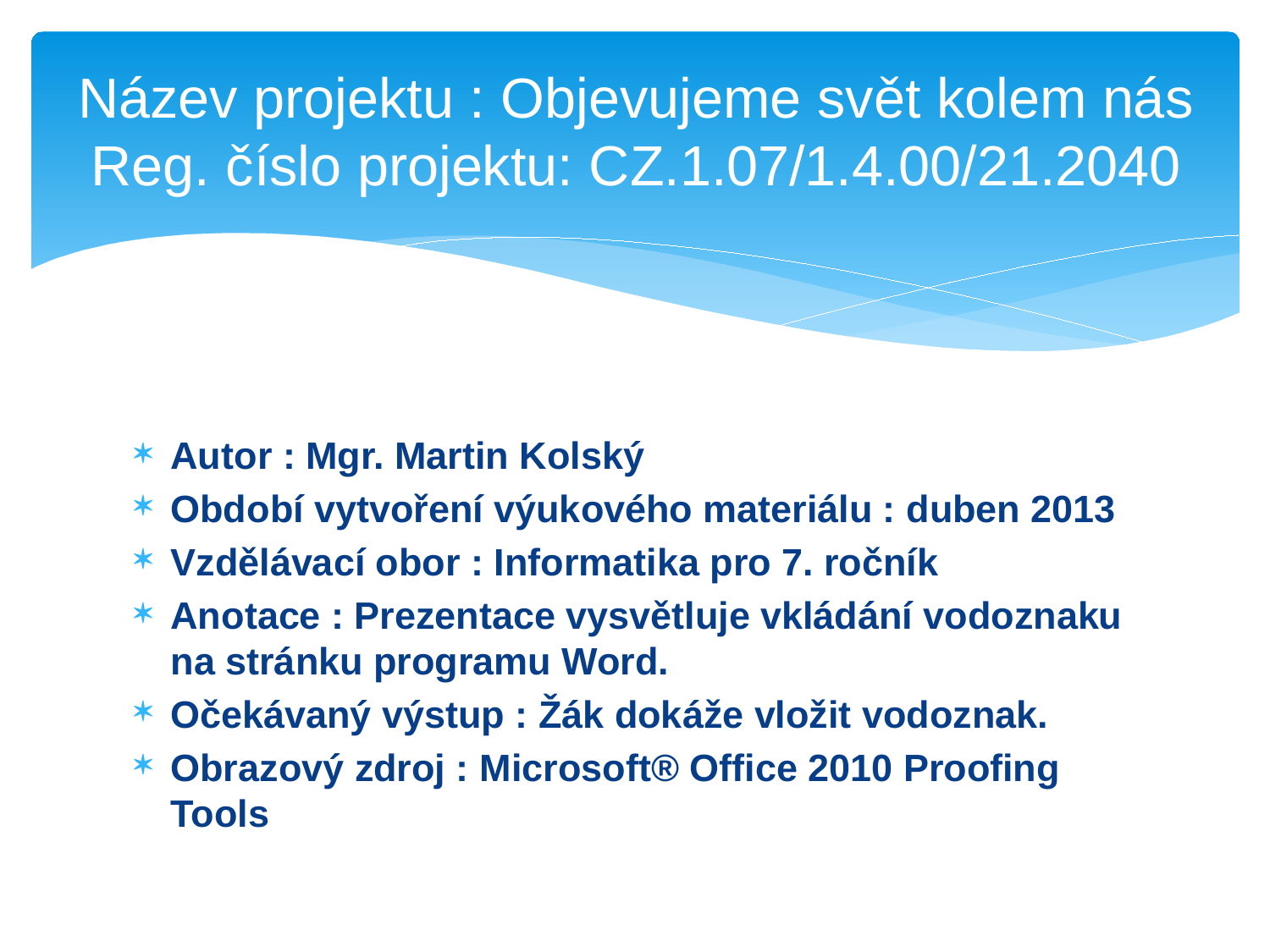

# Název projektu : Objevujeme svět kolem nás Reg. číslo projektu: CZ.1.07/1.4.00/21.2040

Autor : Mgr. Martin Kolský
Období vytvoření výukového materiálu : duben 2013
Vzdělávací obor : Informatika pro 7. ročník
Anotace : Prezentace vysvětluje vkládání vodoznaku na stránku programu Word.
Očekávaný výstup : Žák dokáže vložit vodoznak.
Obrazový zdroj : Microsoft® Office 2010 Proofing Tools